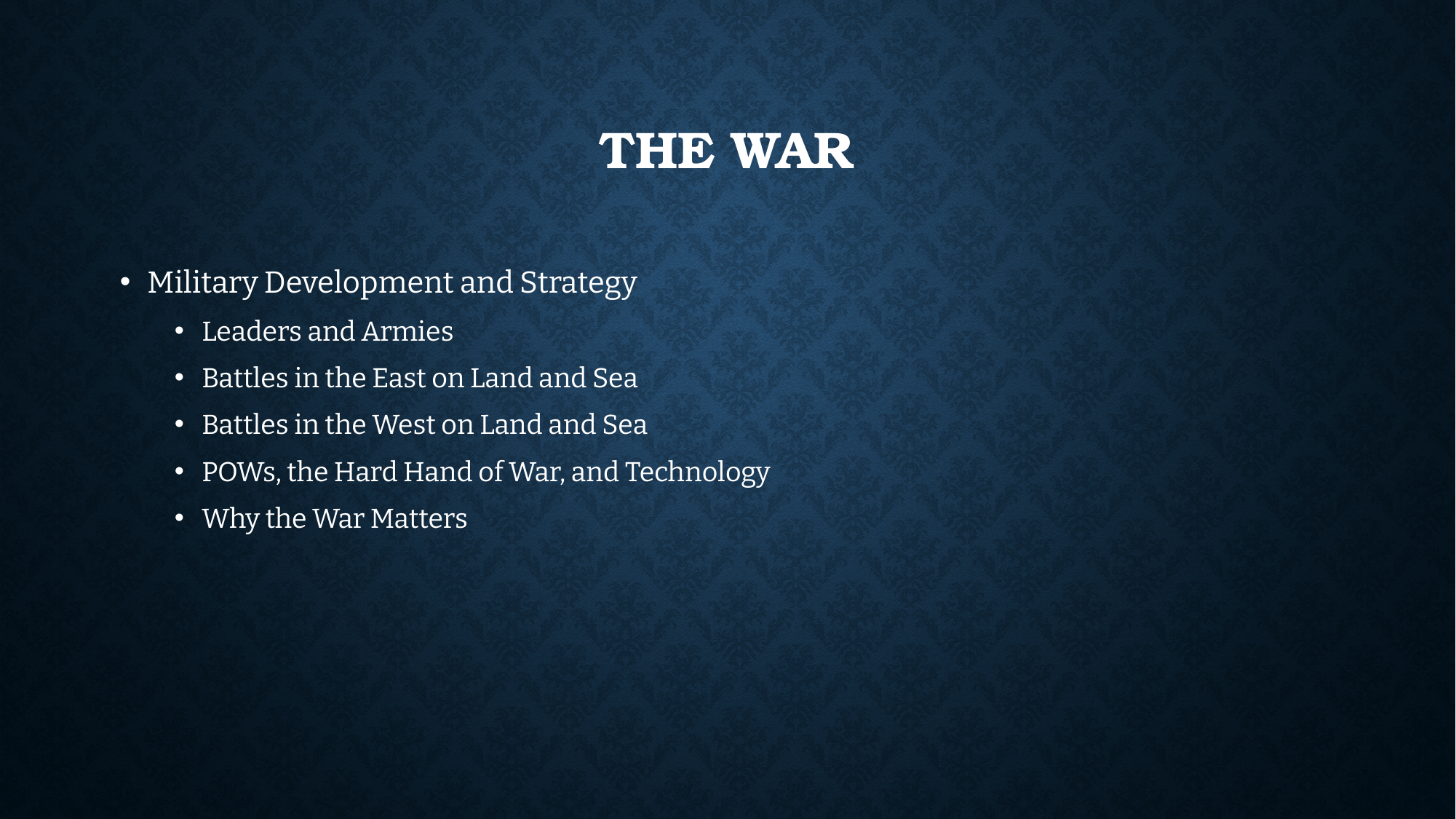

# The War
Military Development and Strategy
Leaders and Armies
Battles in the East on Land and Sea
Battles in the West on Land and Sea
POWs, the Hard Hand of War, and Technology
Why the War Matters